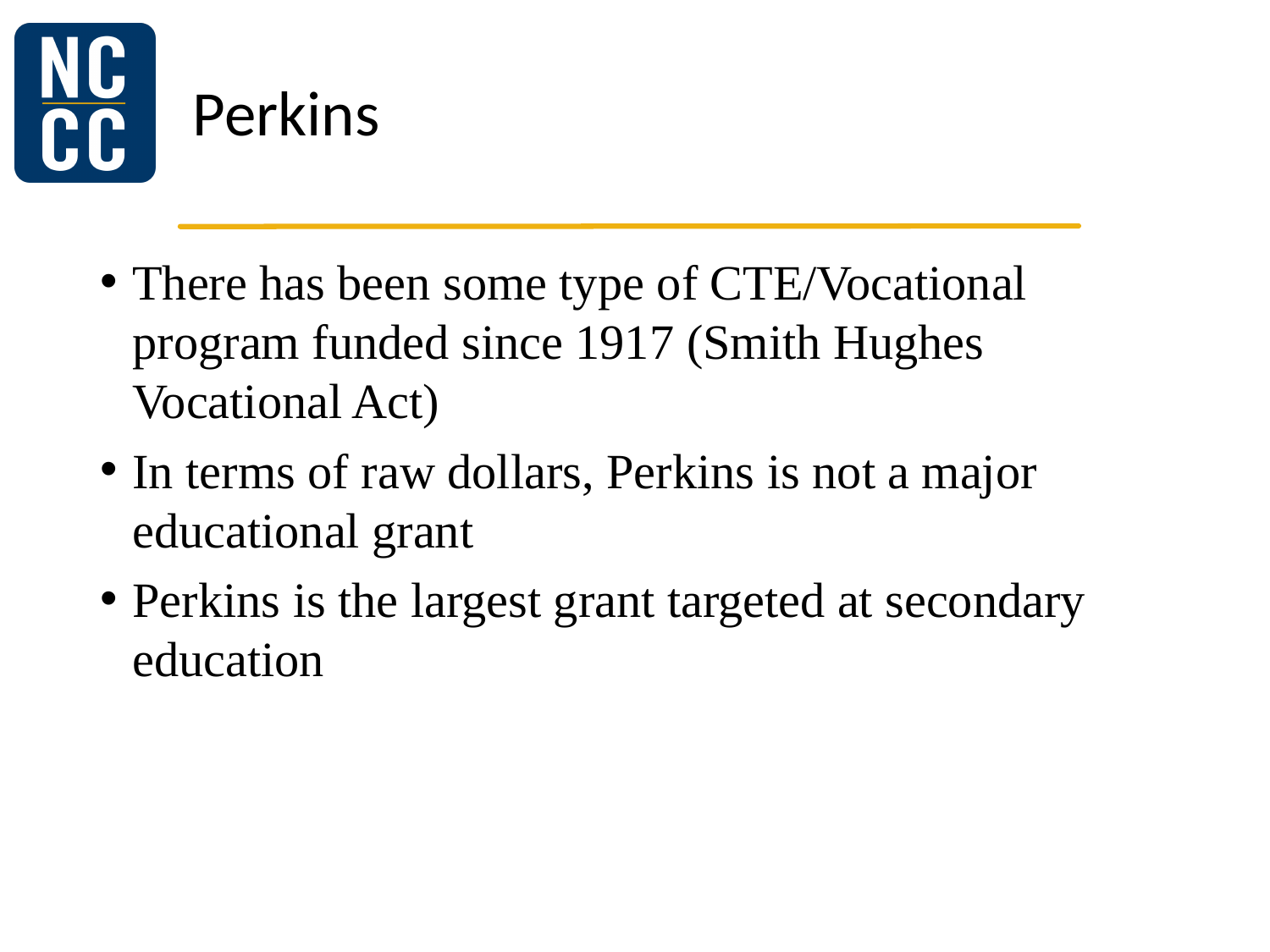

# Perkins
There has been some type of CTE/Vocational program funded since 1917 (Smith Hughes Vocational Act)
In terms of raw dollars, Perkins is not a major educational grant
Perkins is the largest grant targeted at secondary education